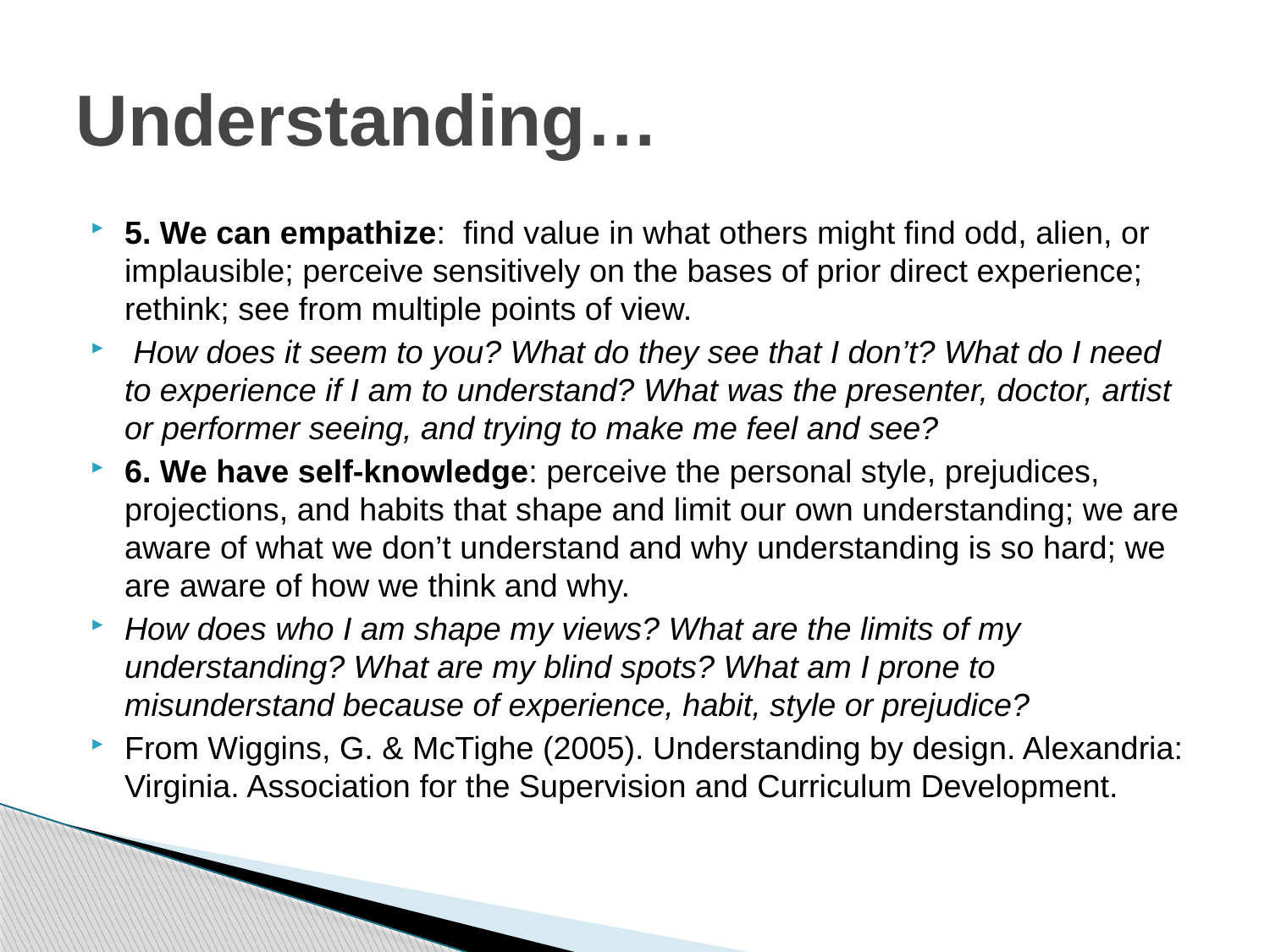

# Understanding…
5. We can empathize:  find value in what others might find odd, alien, or implausible; perceive sensitively on the bases of prior direct experience; rethink; see from multiple points of view.
 How does it seem to you? What do they see that I don’t? What do I need to experience if I am to understand? What was the presenter, doctor, artist or performer seeing, and trying to make me feel and see?
6. We have self-knowledge: perceive the personal style, prejudices, projections, and habits that shape and limit our own understanding; we are aware of what we don’t understand and why understanding is so hard; we are aware of how we think and why.
How does who I am shape my views? What are the limits of my understanding? What are my blind spots? What am I prone to misunderstand because of experience, habit, style or prejudice?
From Wiggins, G. & McTighe (2005). Understanding by design. Alexandria: Virginia. Association for the Supervision and Curriculum Development.